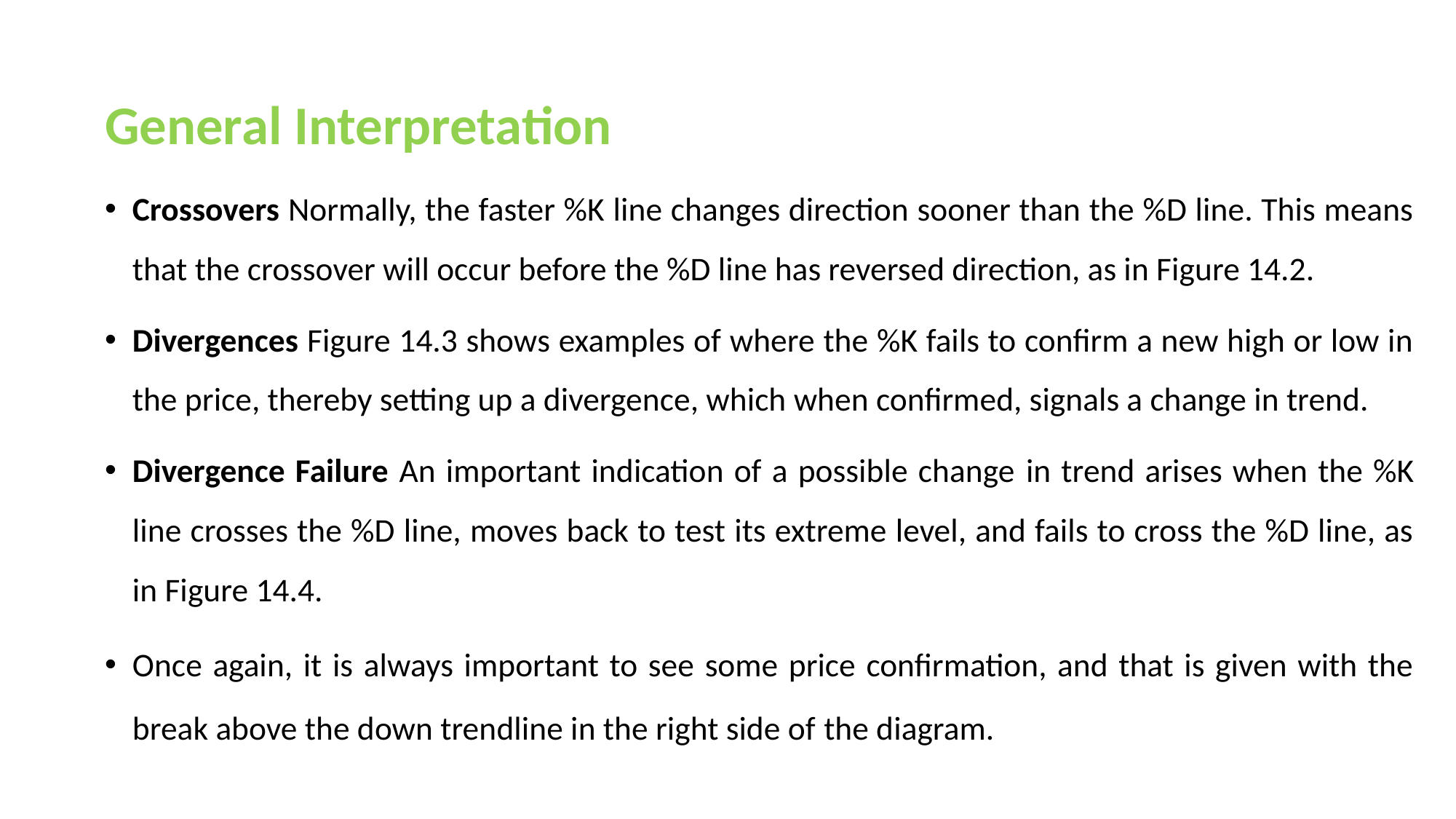

General Interpretation
Crossovers Normally, the faster %K line changes direction sooner than the %D line. This means that the crossover will occur before the %D line has reversed direction, as in Figure 14.2.
Divergences Figure 14.3 shows examples of where the %K fails to confirm a new high or low in the price, thereby setting up a divergence, which when confirmed, signals a change in trend.
Divergence Failure An important indication of a possible change in trend arises when the %K line crosses the %D line, moves back to test its extreme level, and fails to cross the %D line, as in Figure 14.4.
Once again, it is always important to see some price confirmation, and that is given with the break above the down trendline in the right side of the diagram.